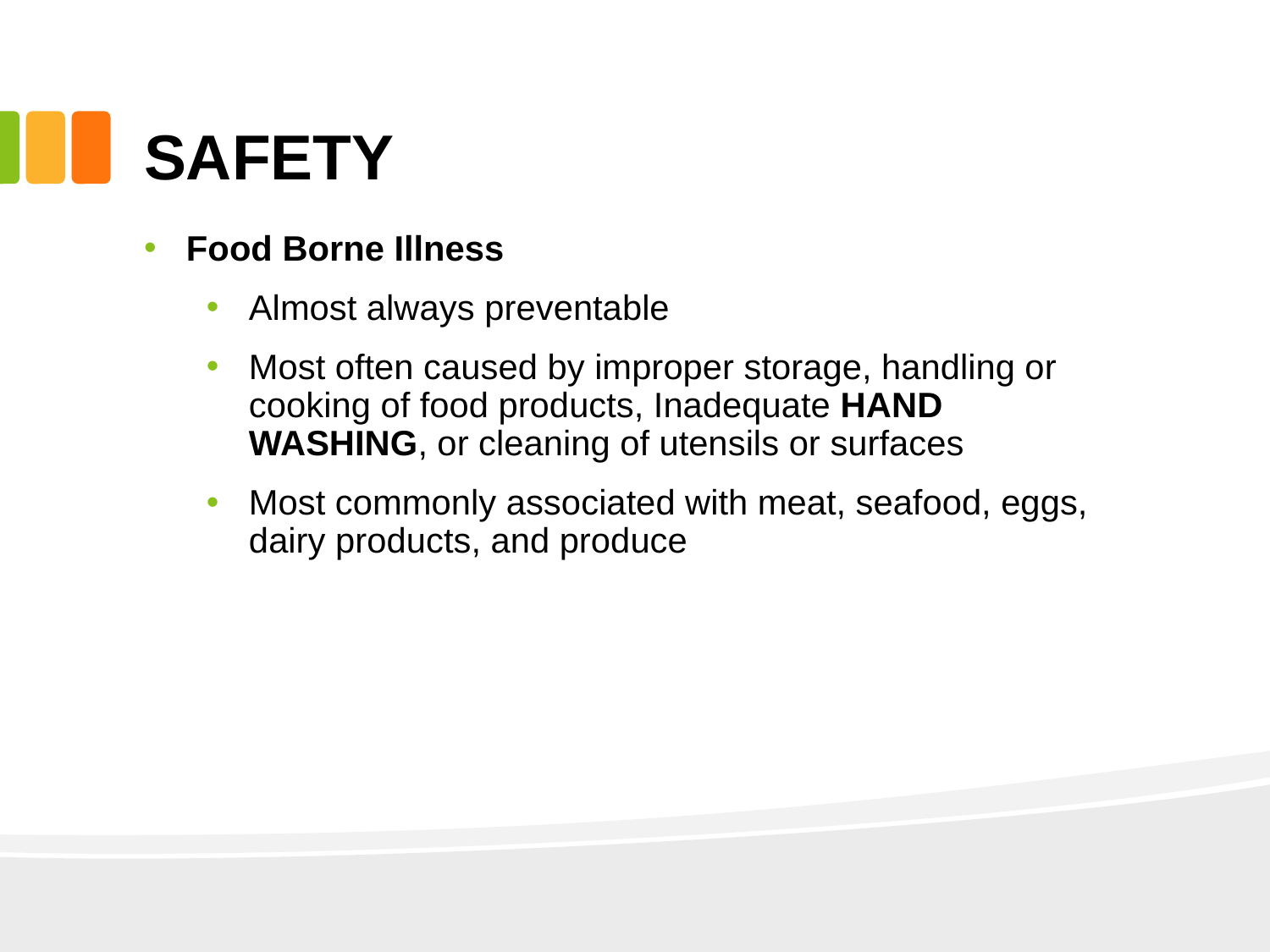

# SAFETY
Food Borne Illness
Almost always preventable
Most often caused by improper storage, handling or cooking of food products, Inadequate HAND WASHING, or cleaning of utensils or surfaces
Most commonly associated with meat, seafood, eggs, dairy products, and produce